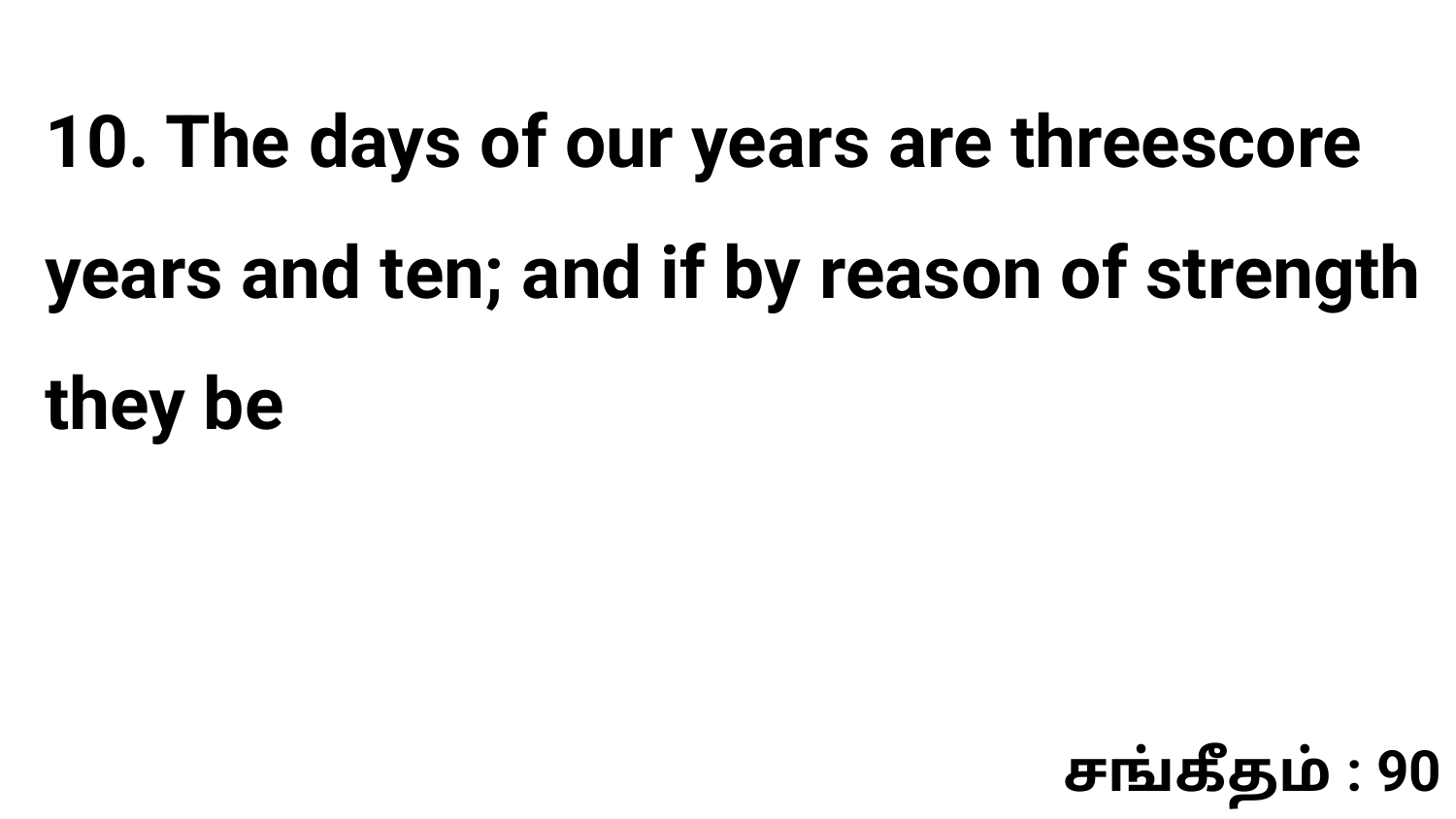

10. The days of our years are threescore years and ten; and if by reason of strength they be
சங்கீதம் : 90